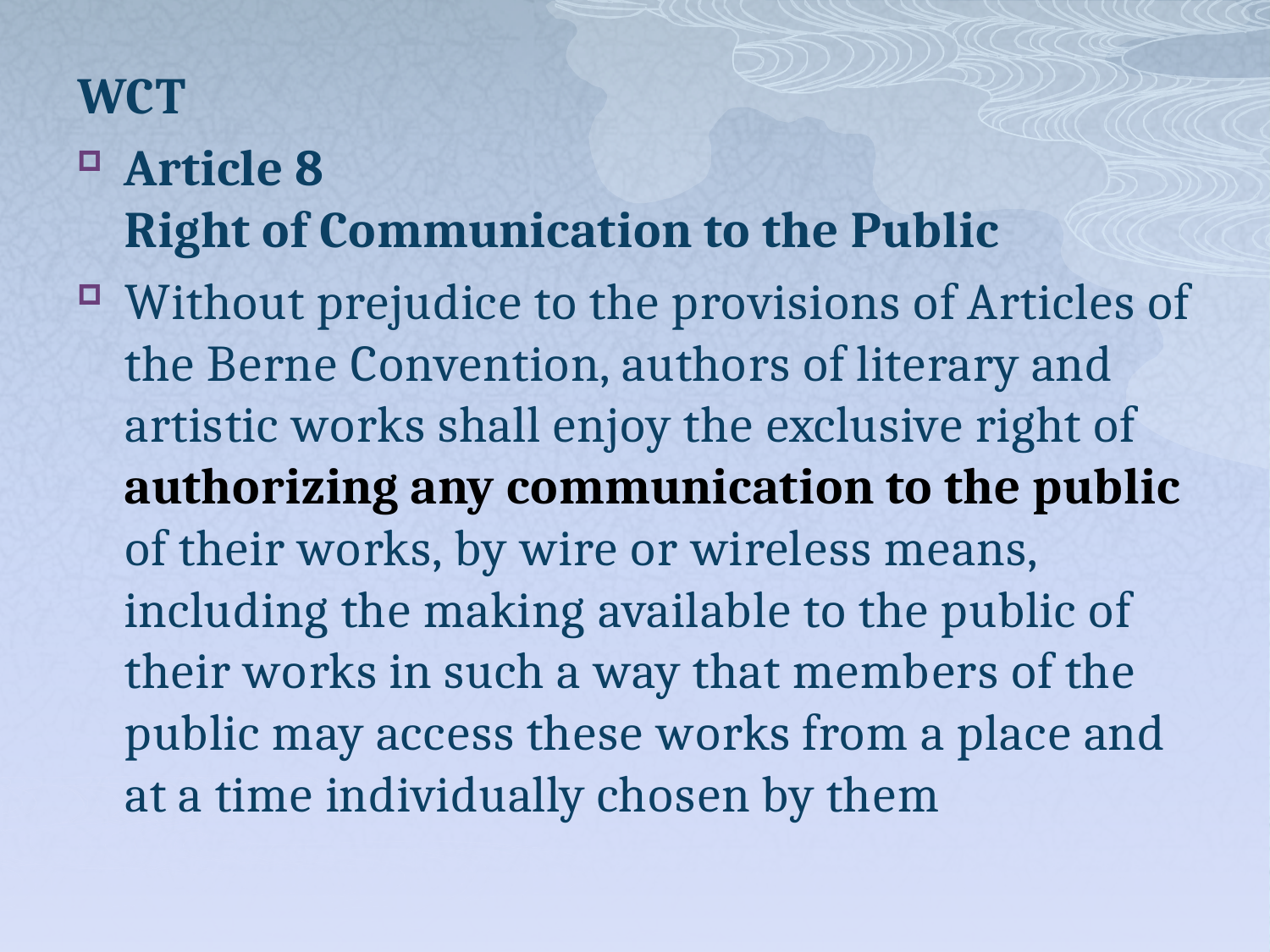

WCT
Article 8
Right of Communication to the Public
Without prejudice to the provisions of Articles of the Berne Convention, authors of literary and artistic works shall enjoy the exclusive right of authorizing any communication to the public of their works, by wire or wireless means, including the making available to the public of their works in such a way that members of the public may access these works from a place and at a time individually chosen by them